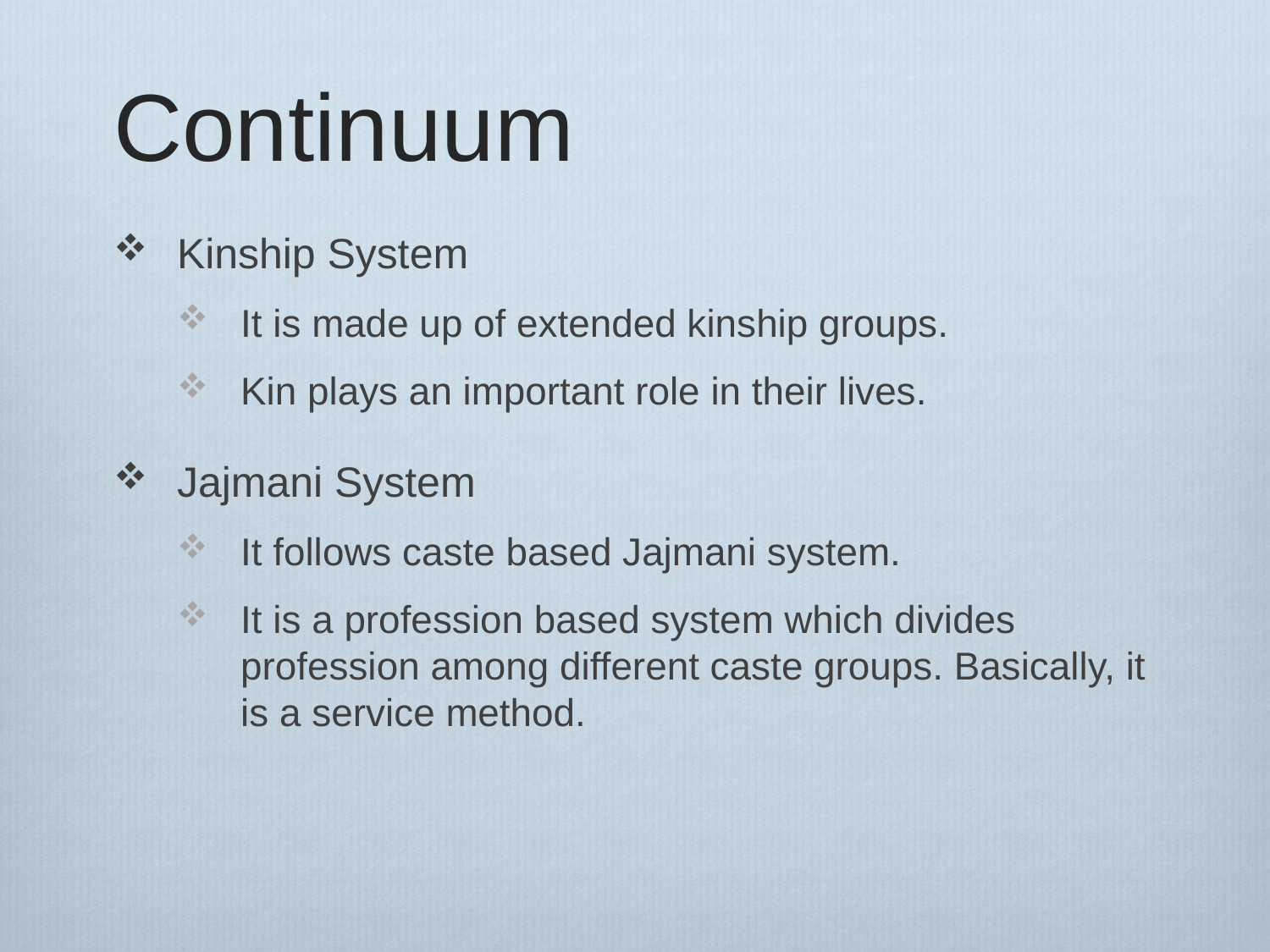

# Continuum
Kinship System
It is made up of extended kinship groups.
Kin plays an important role in their lives.
Jajmani System
It follows caste based Jajmani system.
It is a profession based system which divides profession among different caste groups. Basically, it is a service method.